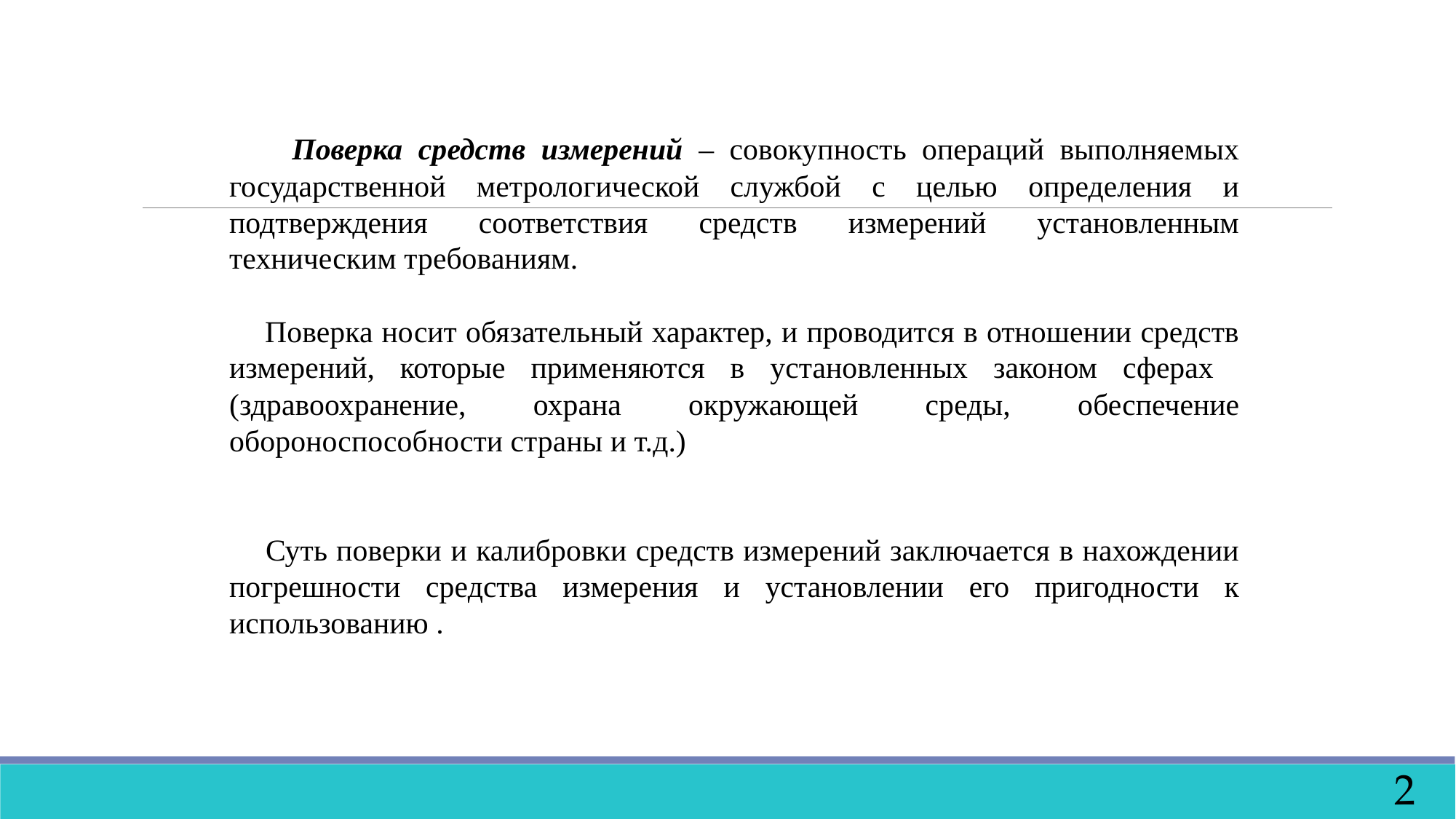

Поверка средств измерений – совокупность операций выполняемых государственной метрологической службой с целью определения и подтверждения соответствия средств измерений установленным техническим требованиям.

    Поверка носит обязательный характер, и проводится в отношении средств измерений, которые применяются в установленных законом сферах  (здравоохранение, охрана окружающей среды, обеспечение обороноспособности страны и т.д.)

    Суть поверки и калибровки средств измерений заключается в нахождении погрешности средства измерения и установлении его пригодности к использованию .
2